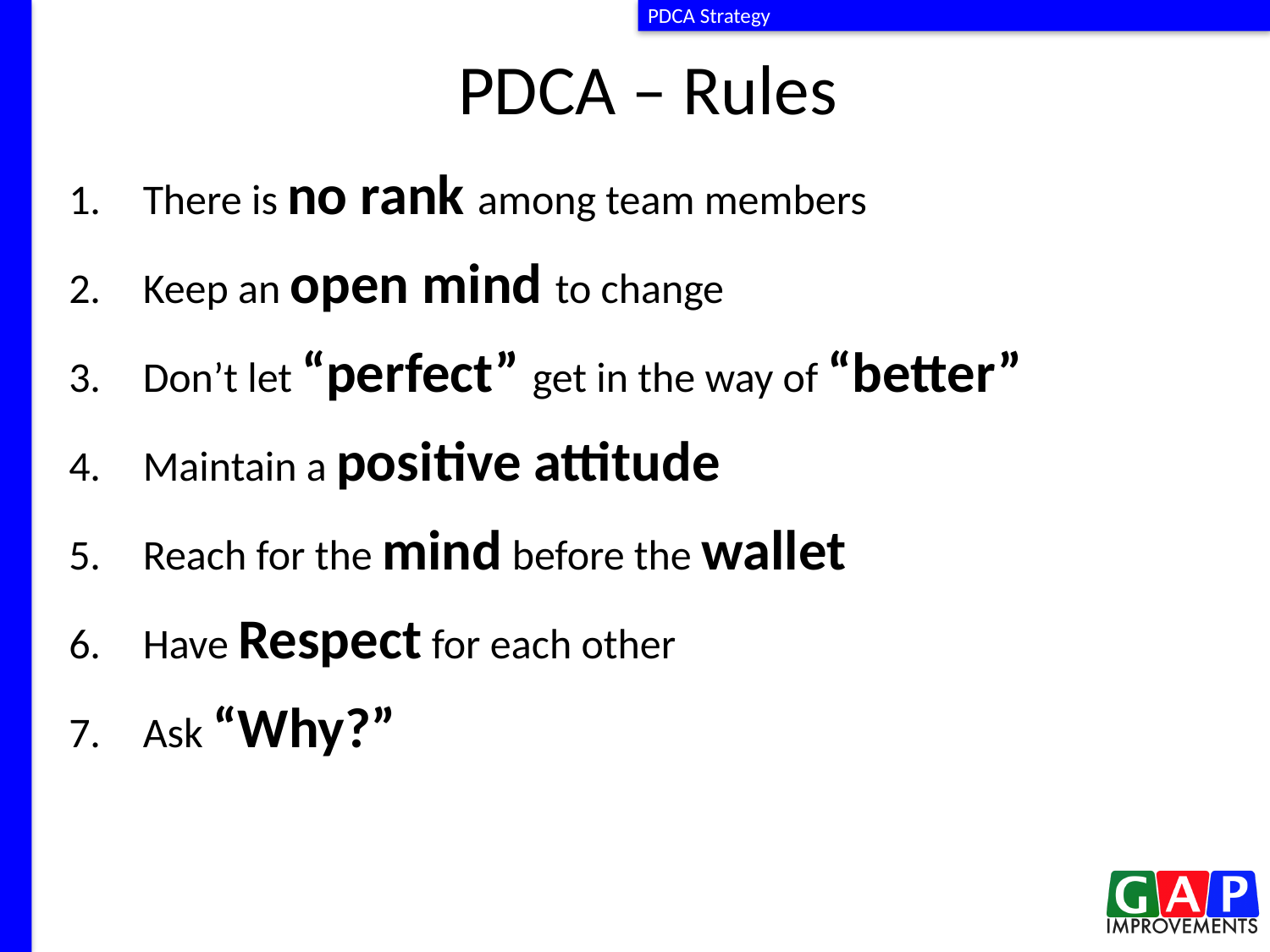

PDCA Strategy
PDCA – Rules
There is no rank among team members
Keep an open mind to change
Don’t let “perfect” get in the way of “better”
Maintain a positive attitude
Reach for the mind before the wallet
Have Respect for each other
Ask “Why?”